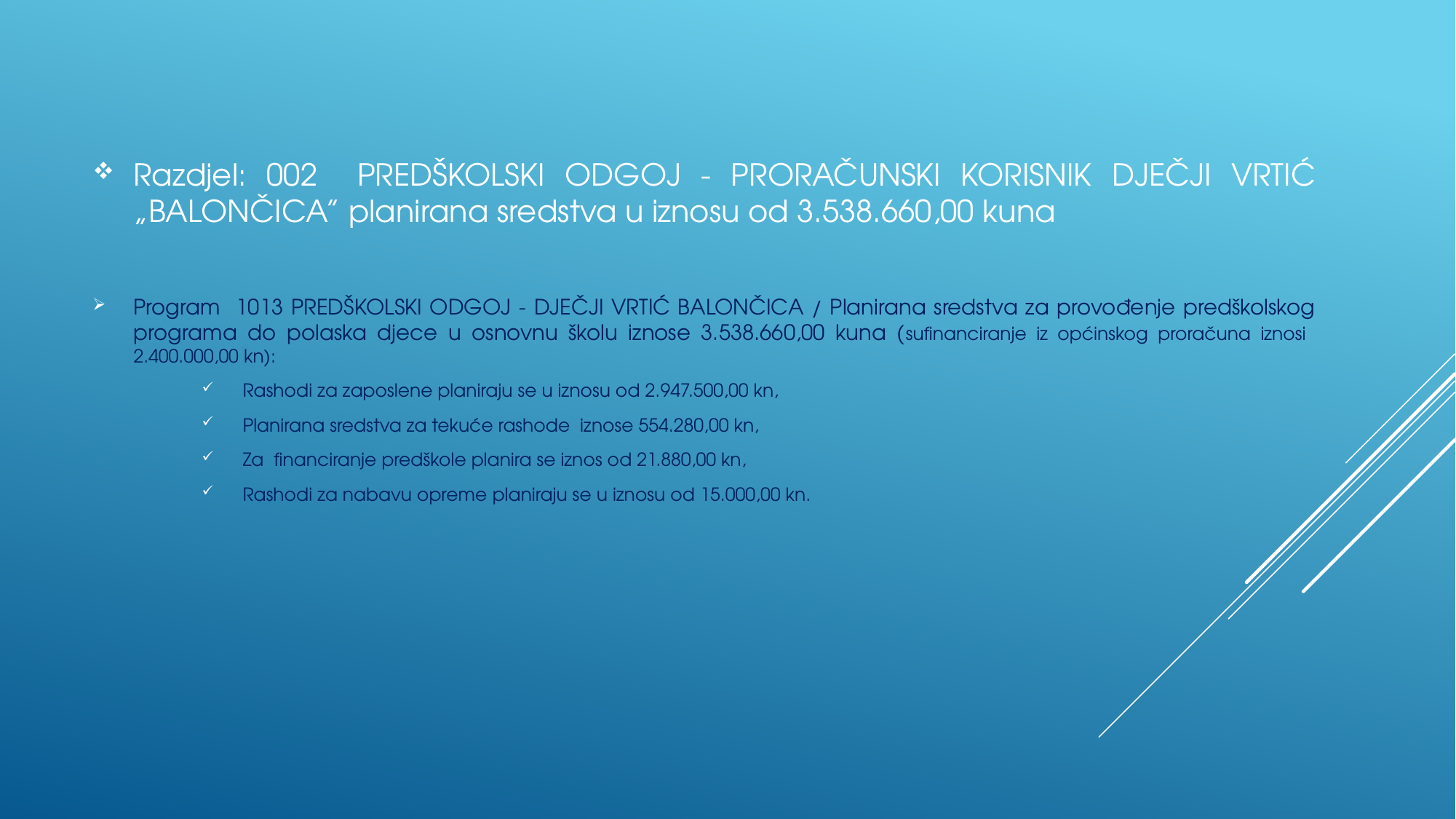

Razdjel: 002  PREDŠKOLSKI ODGOJ - PRORAČUNSKI KORISNIK DJEČJI VRTIĆ „BALONČICA” planirana sredstva u iznosu od 3.538.660,00 kuna

Program  1013 PREDŠKOLSKI ODGOJ - DJEČJI VRTIĆ BALONČICA / Planirana sredstva za provođenje predškolskog programa do polaska djece u osnovnu školu iznose 3.538.660,00 kuna (sufinanciranje iz općinskog proračuna iznosi  2.400.000,00 kn):
Rashodi za zaposlene planiraju se u iznosu od 2.947.500,00 kn,
Planirana sredstva za tekuće rashode  iznose 554.280,00 kn,
Za  financiranje predškole planira se iznos od 21.880,00 kn,
Rashodi za nabavu opreme planiraju se u iznosu od 15.000,00 kn.